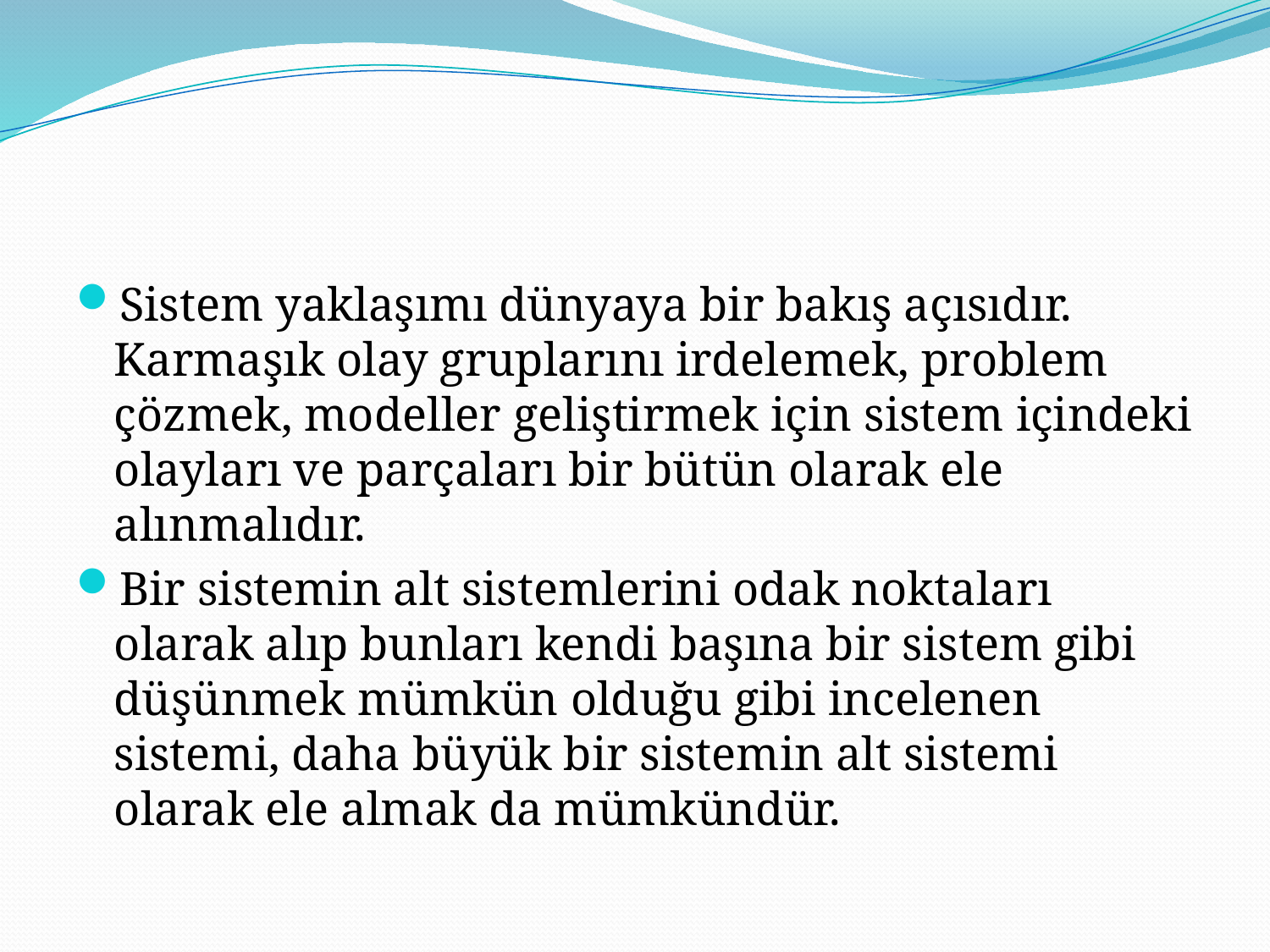

Sistem yaklaşımı dünyaya bir bakış açısıdır. Karmaşık olay gruplarını irdelemek, problem çözmek, modeller geliştirmek için sistem içindeki olayları ve parçaları bir bütün olarak ele alınmalıdır.
Bir sistemin alt sistemlerini odak noktaları olarak alıp bunları kendi başına bir sistem gibi düşünmek mümkün olduğu gibi incelenen sistemi, daha büyük bir sistemin alt sistemi olarak ele almak da mümkündür.